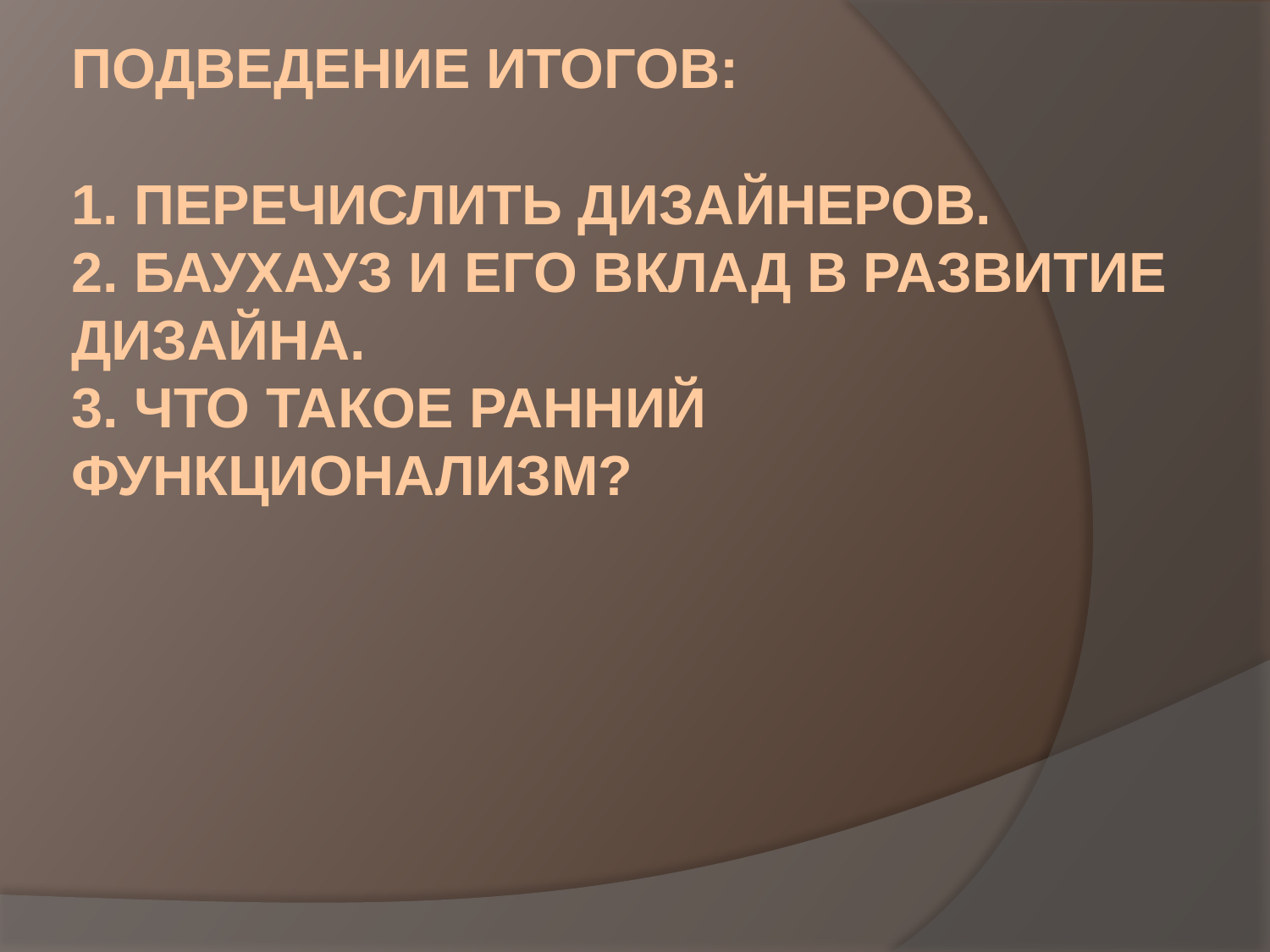

# Подведение итогов: 1. Перечислить дизайнеров. 2. Баухауз и его Вклад в развитие дизайна. 3. Что такое ранний функционализм?